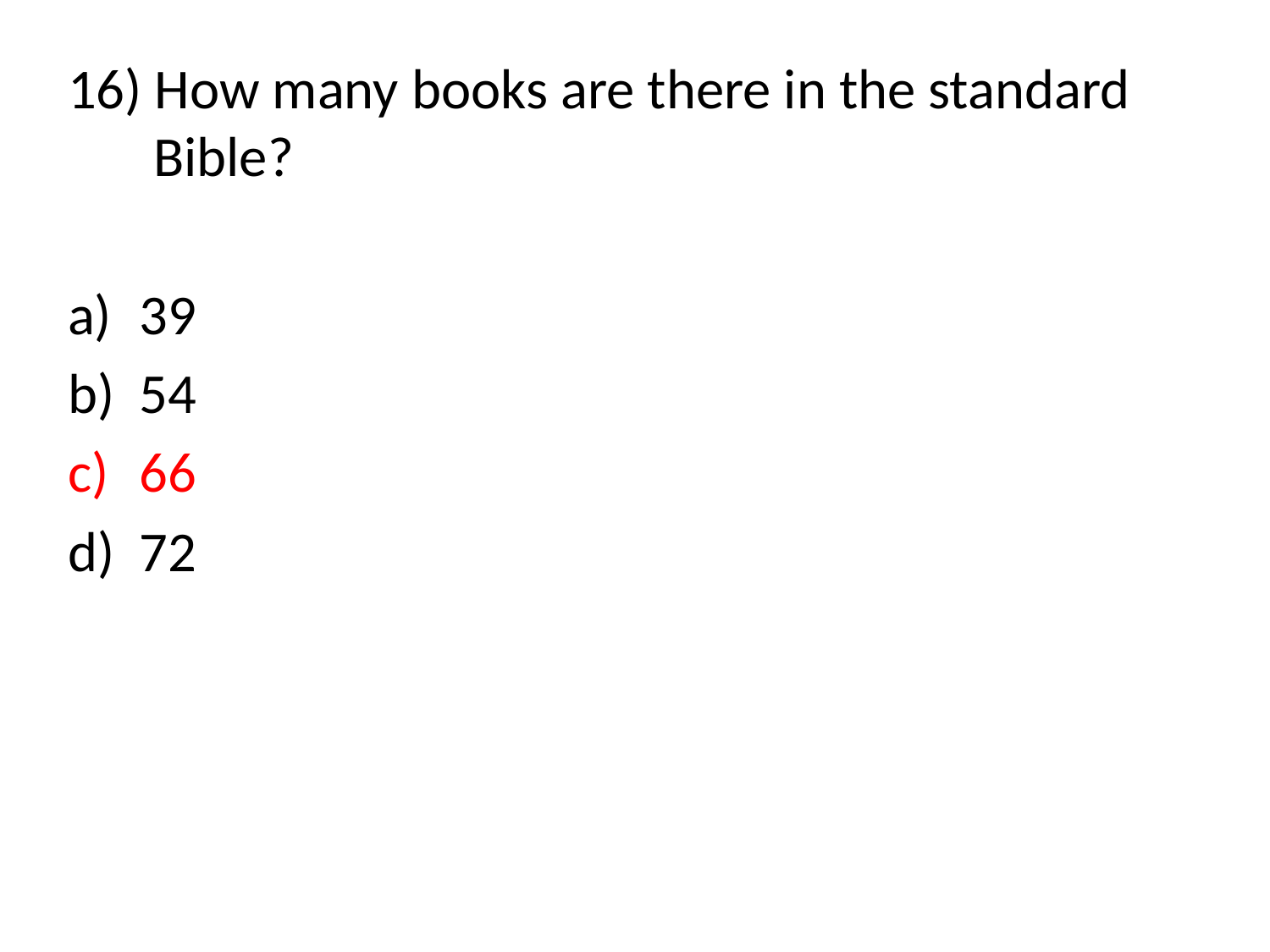

16) How many books are there in the standard        Bible?

39
54
66
72